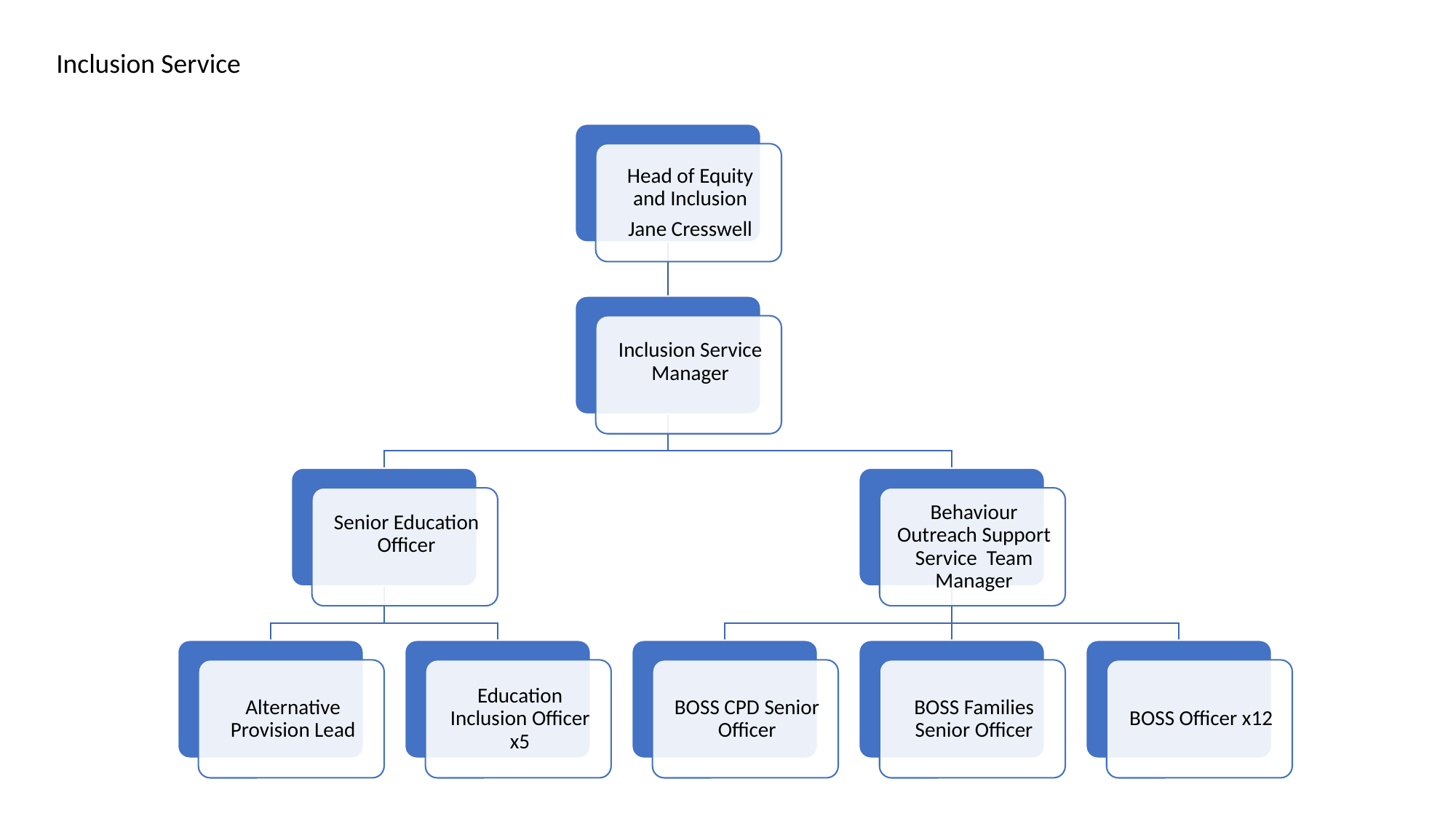

Inclusion Service
Head of Equity and Inclusion
Jane Cresswell
Inclusion Service Manager
Senior Education Officer
Alternative Provision Lead
Education Inclusion Officer x5
Behaviour Outreach Support Service  Team Manager
BOSS CPD Senior Officer
BOSS Families Senior Officer
BOSS Officer x12